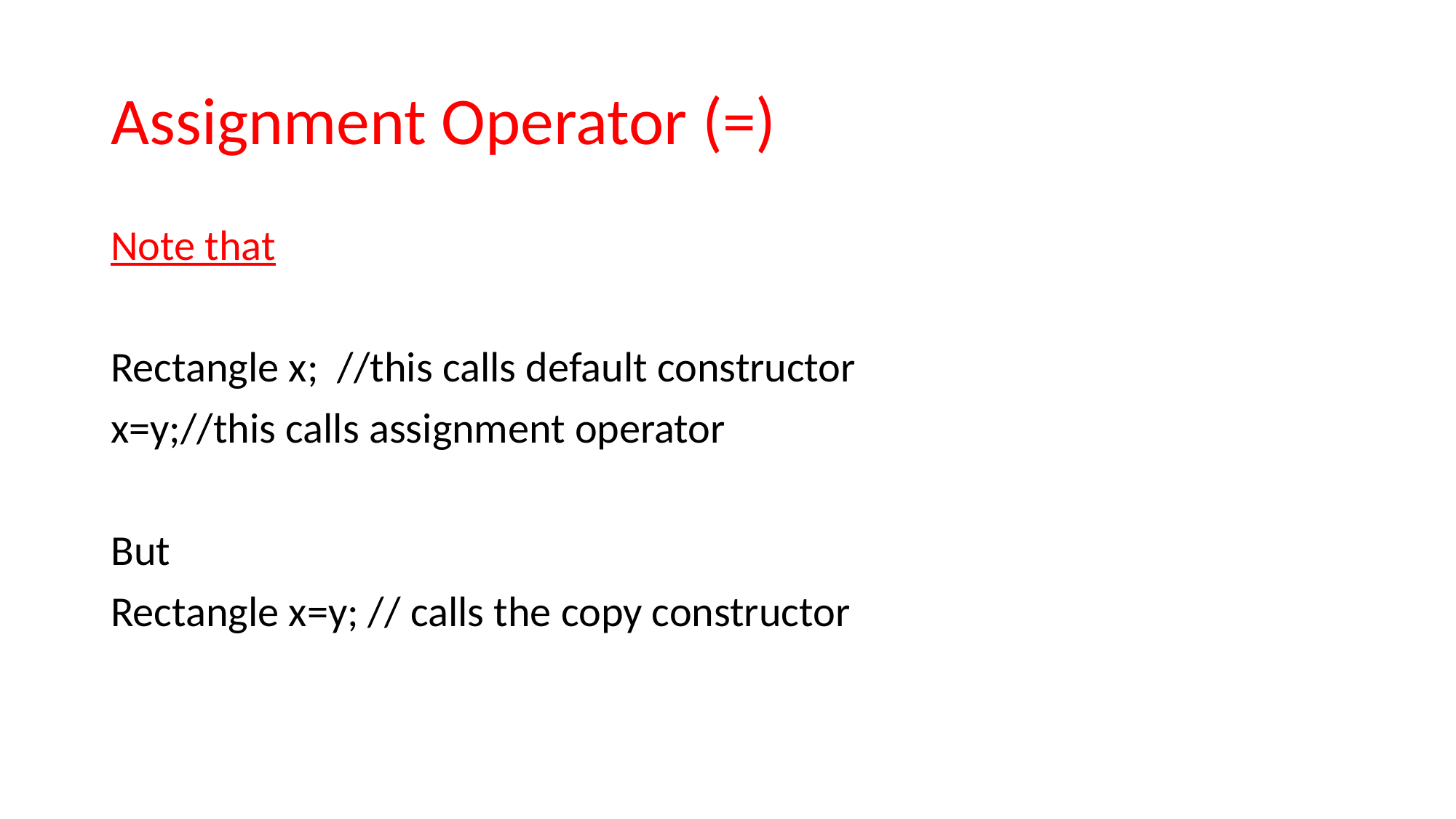

# Assignment Operator (=)
Note that

Rectangle x;  //this calls default constructor
x=y;//this calls assignment operator

But
Rectangle x=y; // calls the copy constructor